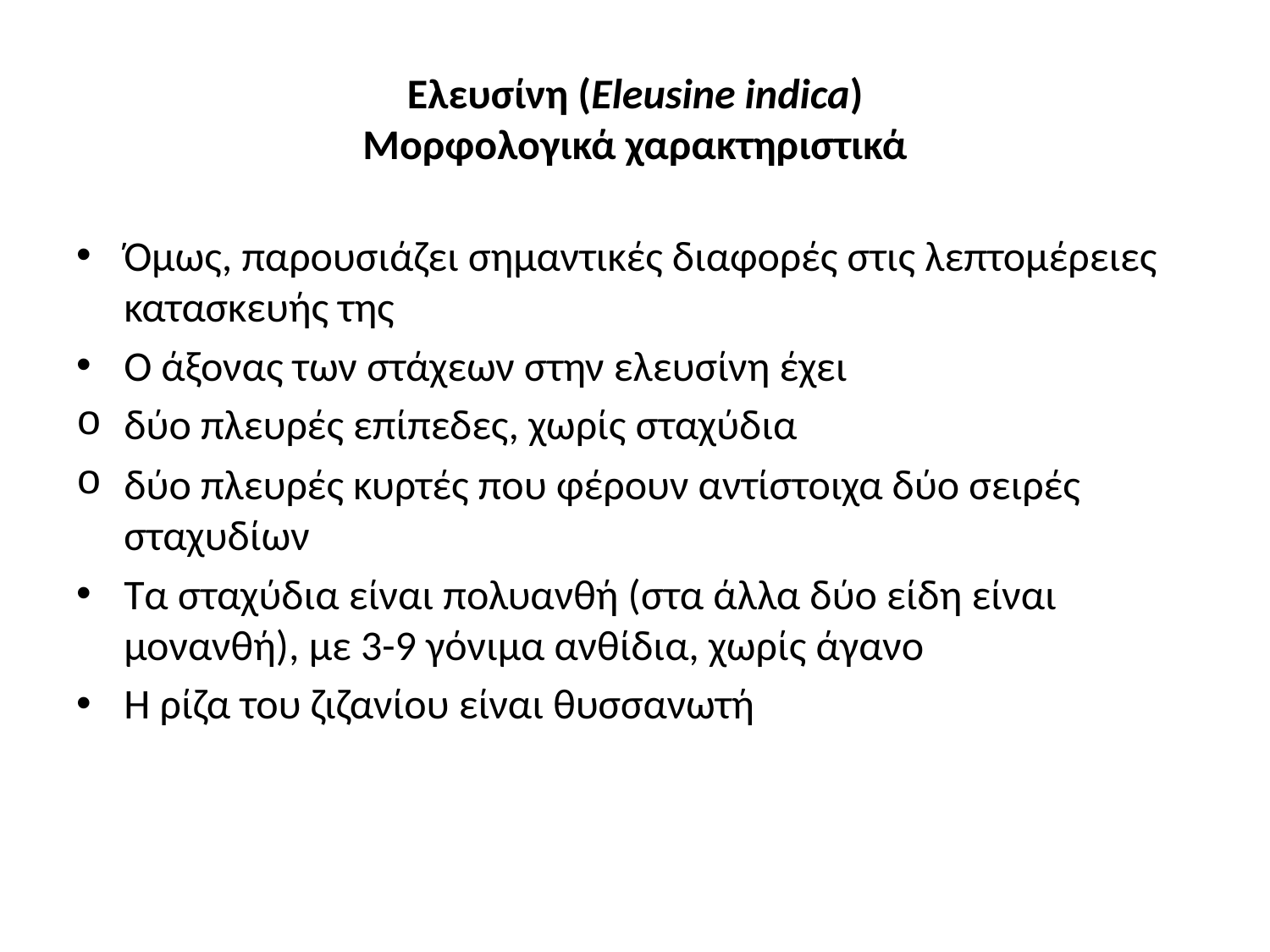

# Ελευσίνη (Eleusine indica) Μορφολογικά χαρακτηριστικά
Όμως, παρουσιάζει σημαντικές διαφορές στις λεπτομέρειες κατασκευής της
Ο άξονας των στάχεων στην ελευσίνη έχει
δύο πλευρές επίπεδες, χωρίς σταχύδια
δύο πλευρές κυρτές που φέρουν αντίστοιχα δύο σειρές σταχυδίων
Τα σταχύδια είναι πολυανθή (στα άλλα δύο είδη είναι μονανθή), με 3-9 γόνιμα ανθίδια, χωρίς άγανο
Η ρίζα του ζιζανίου είναι θυσσανωτή